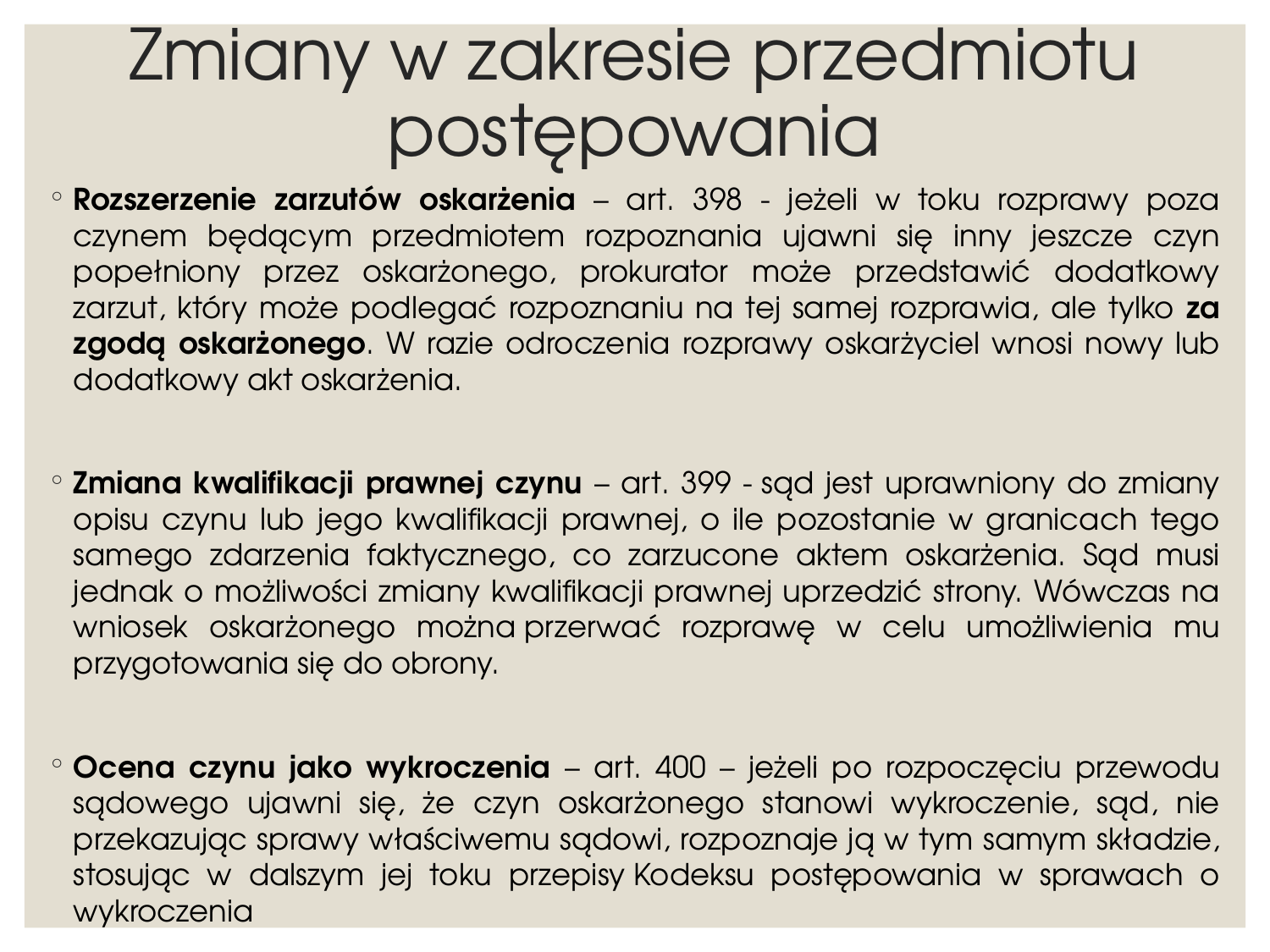

# Zmiany w zakresie przedmiotu postępowania
Rozszerzenie zarzutów oskarżenia – art. 398 - jeżeli w toku rozprawy poza czynem będącym przedmiotem rozpoznania ujawni się inny jeszcze czyn popełniony przez oskarżonego, prokurator może przedstawić dodatkowy zarzut, który może podlegać rozpoznaniu na tej samej rozprawia, ale tylko za zgodą oskarżonego. W razie odroczenia rozprawy oskarżyciel wnosi nowy lub dodatkowy akt oskarżenia.

Zmiana kwalifikacji prawnej czynu – art. 399 - sąd jest uprawniony do zmiany opisu czynu lub jego kwalifikacji prawnej, o ile pozostanie w granicach tego samego zdarzenia faktycznego, co zarzucone aktem oskarżenia. Sąd musi jednak o możliwości zmiany kwalifikacji prawnej uprzedzić strony. Wówczas na wniosek oskarżonego można przerwać rozprawę w celu umożliwienia mu przygotowania się do obrony.

Ocena czynu jako wykroczenia – art. 400 – jeżeli po rozpoczęciu przewodu sądowego ujawni się, że czyn oskarżonego stanowi wykroczenie, sąd, nie przekazując sprawy właściwemu sądowi, rozpoznaje ją w tym samym składzie, stosując w dalszym jej toku przepisy Kodeksu postępowania w sprawach o wykroczenia